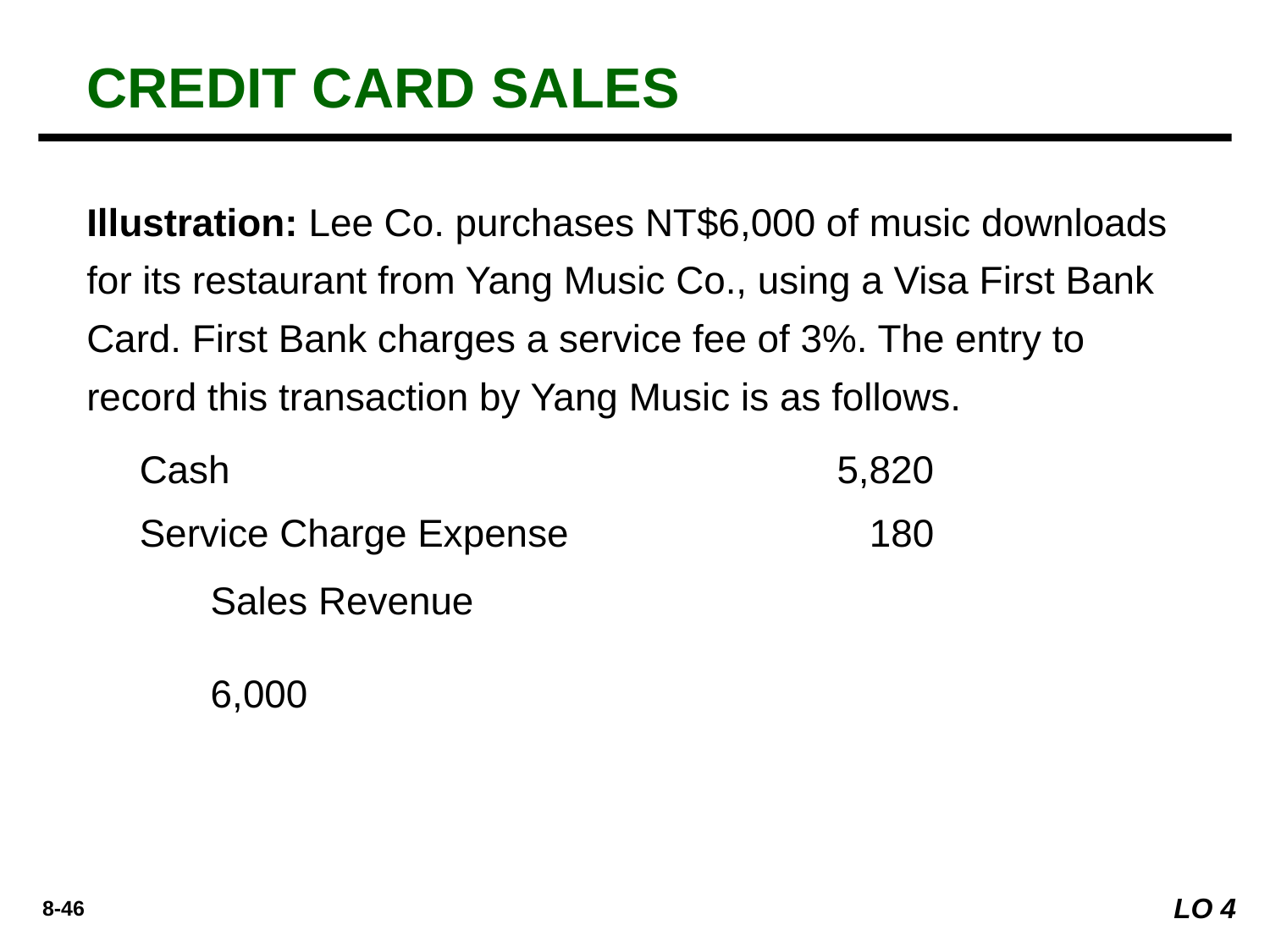

CREDIT CARD SALES

Illustration: Lee Co. purchases NT$6,000 of music downloads for its restaurant from Yang Music Co., using a Visa First Bank Card. First Bank charges a service fee of 3%. The entry to record this transaction by Yang Music is as follows.
Cash  	5,820
Service Charge Expense  	180
Sales Revenue 	6,000
LO 4